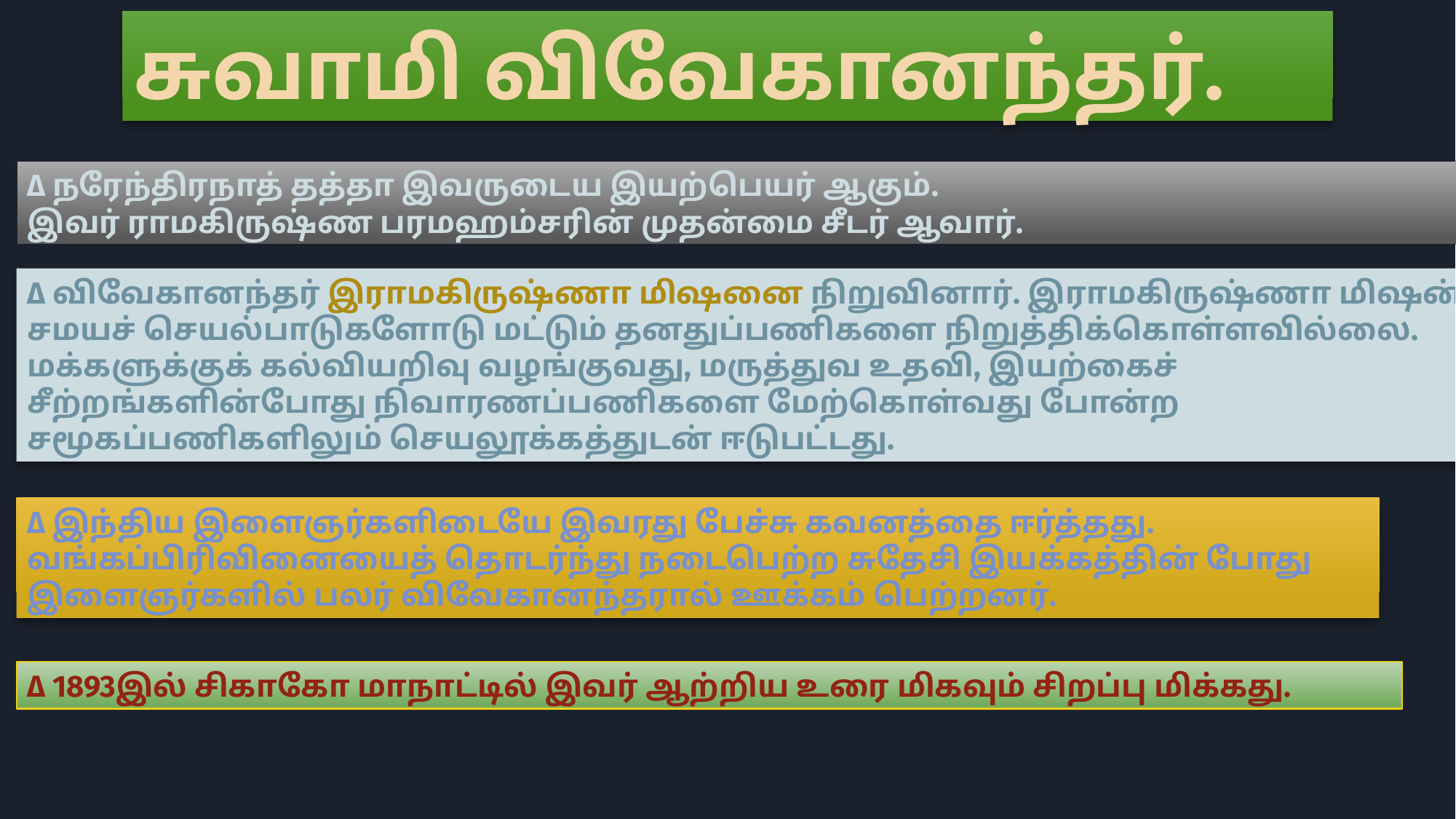

சுவாமி விவேகானந்தர்.
∆ நரேந்திரநாத் தத்தா இவருடைய இயற்பெயர் ஆகும்.
இவர் ராமகிருஷ்ண பரமஹம்சரின் முதன்மை சீடர் ஆவார்.
∆ விவேகானந்தர் இராமகிருஷ்ணா மிஷனை நிறுவினார். இராமகிருஷ்ணா மிஷன்
சமயச் செயல்பாடுகளோடு மட்டும் தனதுப்பணிகளை நிறுத்திக்கொள்ளவில்லை. மக்களுக்குக் கல்வியறிவு வழங்குவது, மருத்துவ உதவி, இயற்கைச் சீற்றங்களின்போது நிவாரணப்பணிகளை மேற்கொள்வது போன்ற சமூகப்பணிகளிலும் செயலூக்கத்துடன் ஈடுபட்டது.
∆ இந்திய இளைஞர்களிடையே இவரது பேச்சு கவனத்தை ஈர்த்தது. வங்கப்பிரிவினையைத் தொடர்ந்து நடைபெற்ற சுதேசி இயக்கத்தின் போது
இளைஞர்களில் பலர் விவேகானந்தரால் ஊக்கம் பெற்றனர்.
∆ 1893இல் சிகாகோ மாநாட்டில் இவர் ஆற்றிய உரை மிகவும் சிறப்பு மிக்கது.